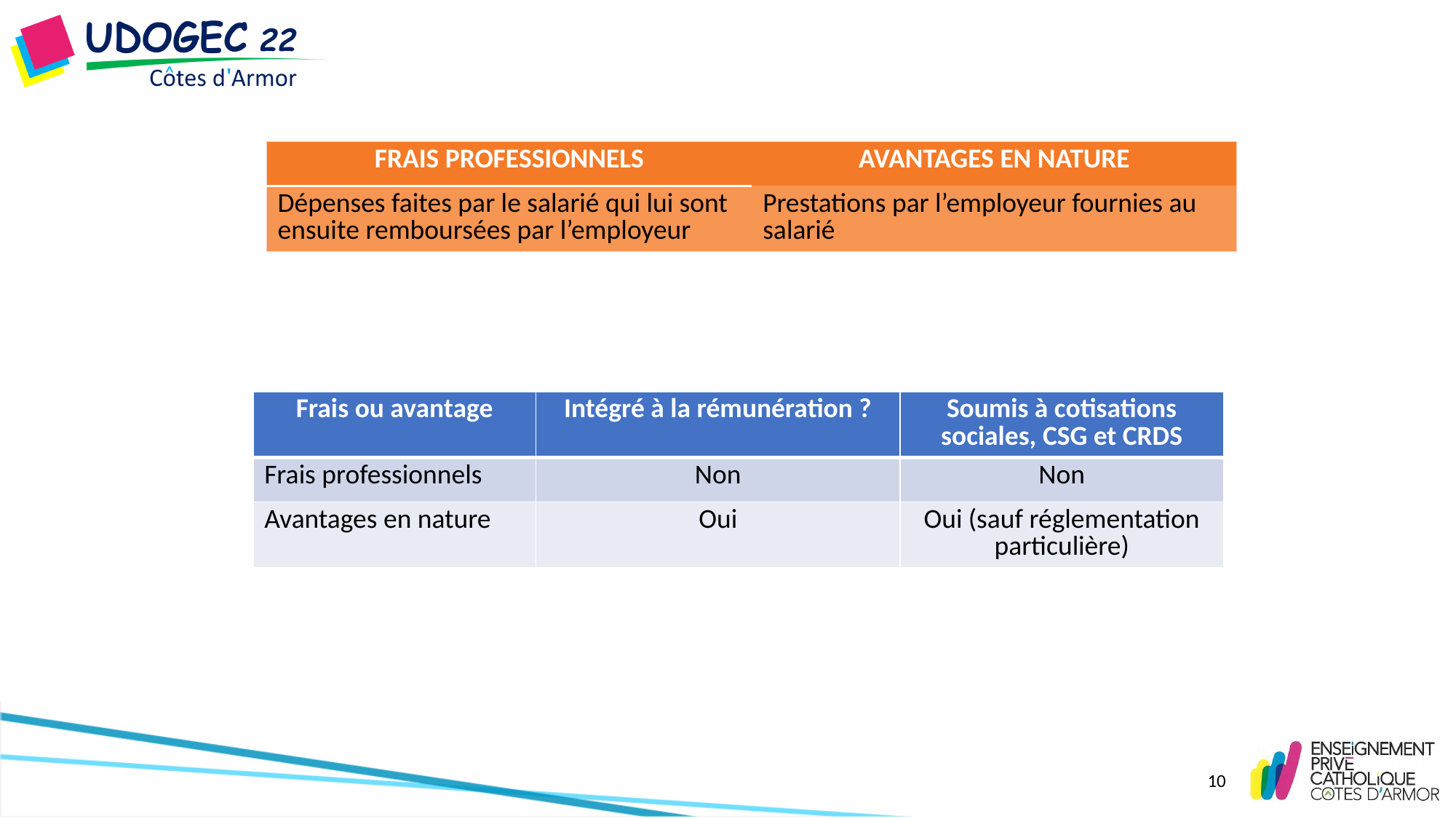

| FRAIS PROFESSIONNELS | AVANTAGES EN NATURE |
| --- | --- |
| Dépenses faites par le salarié qui lui sont ensuite remboursées par l’employeur | Prestations par l’employeur fournies au salarié |
| Frais ou avantage | Intégré à la rémunération ? | Soumis à cotisations sociales, CSG et CRDS |
| --- | --- | --- |
| Frais professionnels | Non | Non |
| Avantages en nature | Oui | Oui (sauf réglementation particulière) |